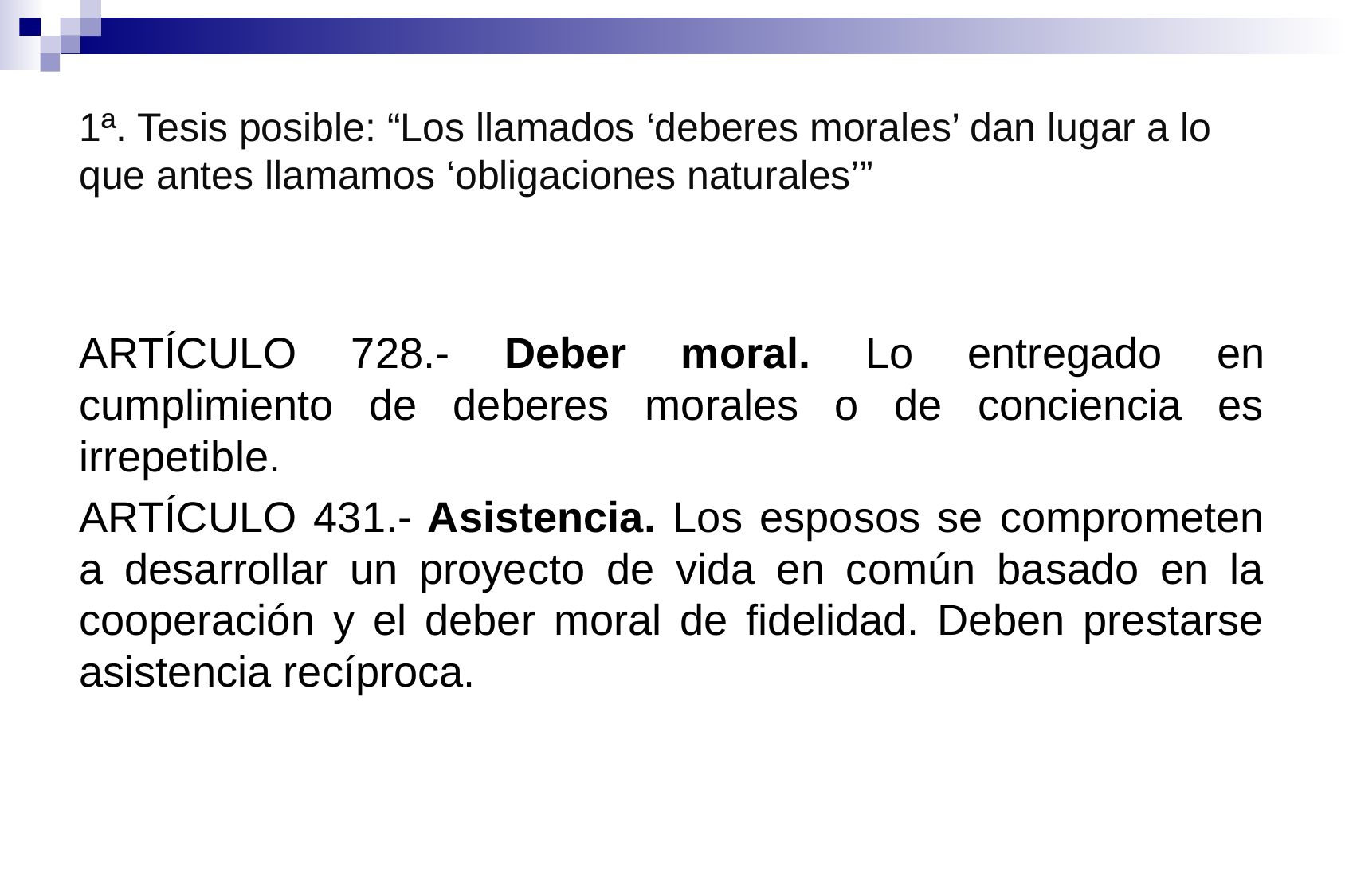

ARTÍCULO 728.- Deber moral. Lo entregado en cumplimiento de deberes morales o de conciencia es irrepetible.
ARTÍCULO 431.- Asistencia. Los esposos se comprometen a desarrollar un proyecto de vida en común basado en la cooperación y el deber moral de fidelidad. Deben prestarse asistencia recíproca.

1ª. Tesis posible: “Los llamados ‘deberes morales’ dan lugar a lo que antes llamamos ‘obligaciones naturales’”